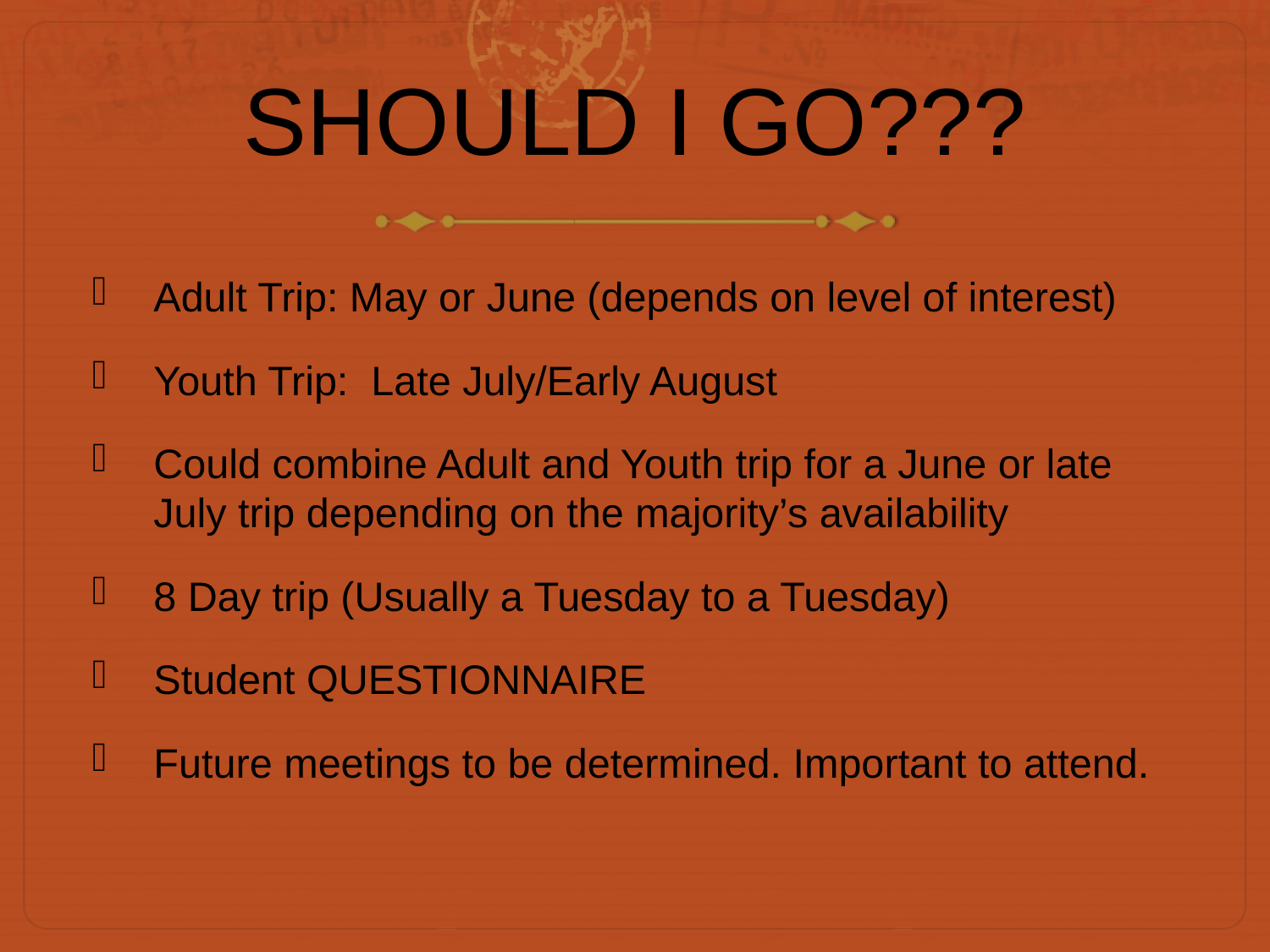

# SHOULD I GO???
Adult Trip: May or June (depends on level of interest)
Youth Trip:  Late July/Early August
Could combine Adult and Youth trip for a June or late July trip depending on the majority’s availability
8 Day trip (Usually a Tuesday to a Tuesday)
Student QUESTIONNAIRE
Future meetings to be determined. Important to attend.